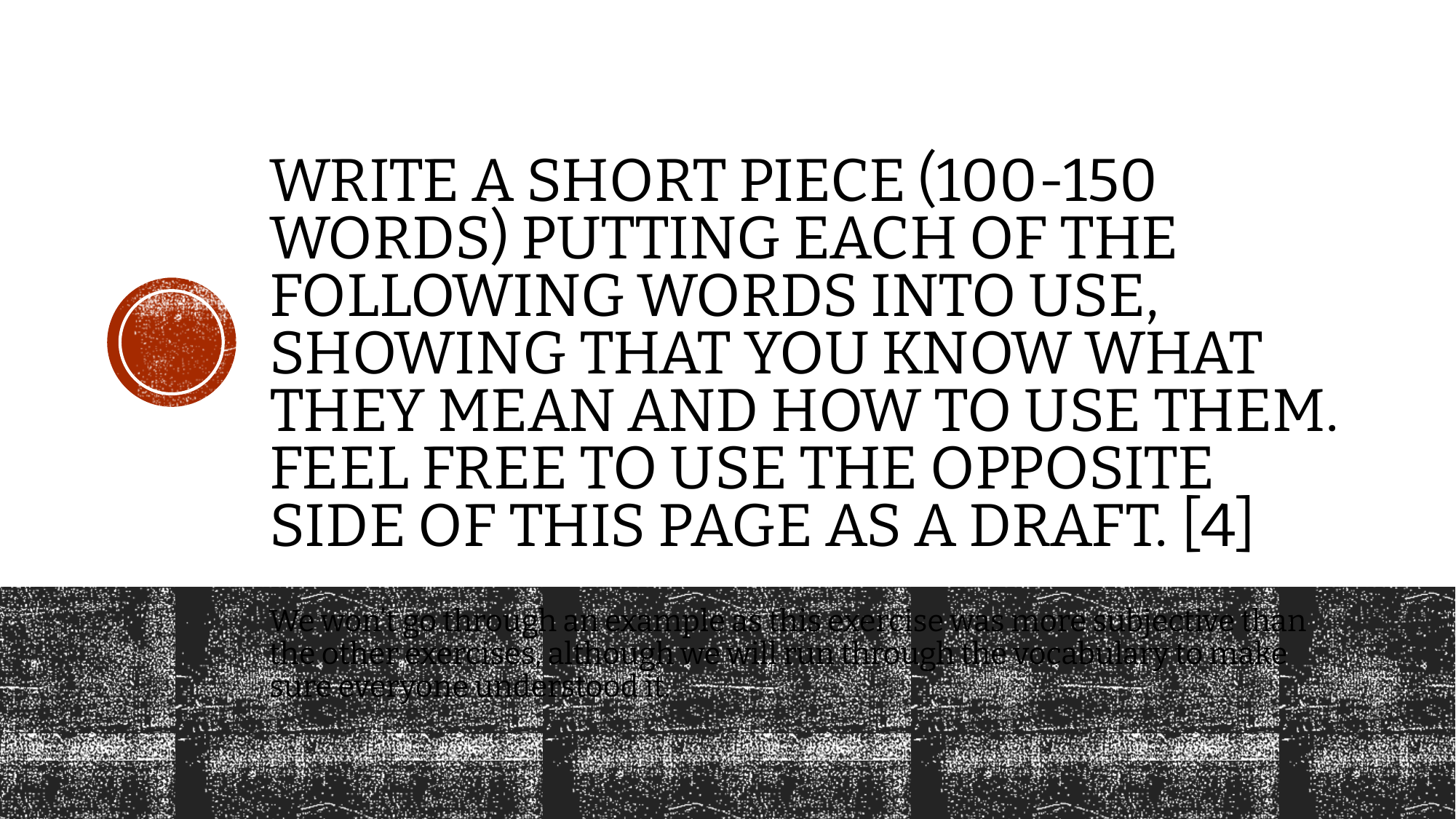

# Write a short piece (100-150 words) putting each of the following words into use, showing that you know what they mean and how to use them. Feel free to use the opposite side of this page as a draft. [4]
We won’t go through an example as this exercise was more subjective than the other exercises, although we will run through the vocabulary to make sure everyone understood it.